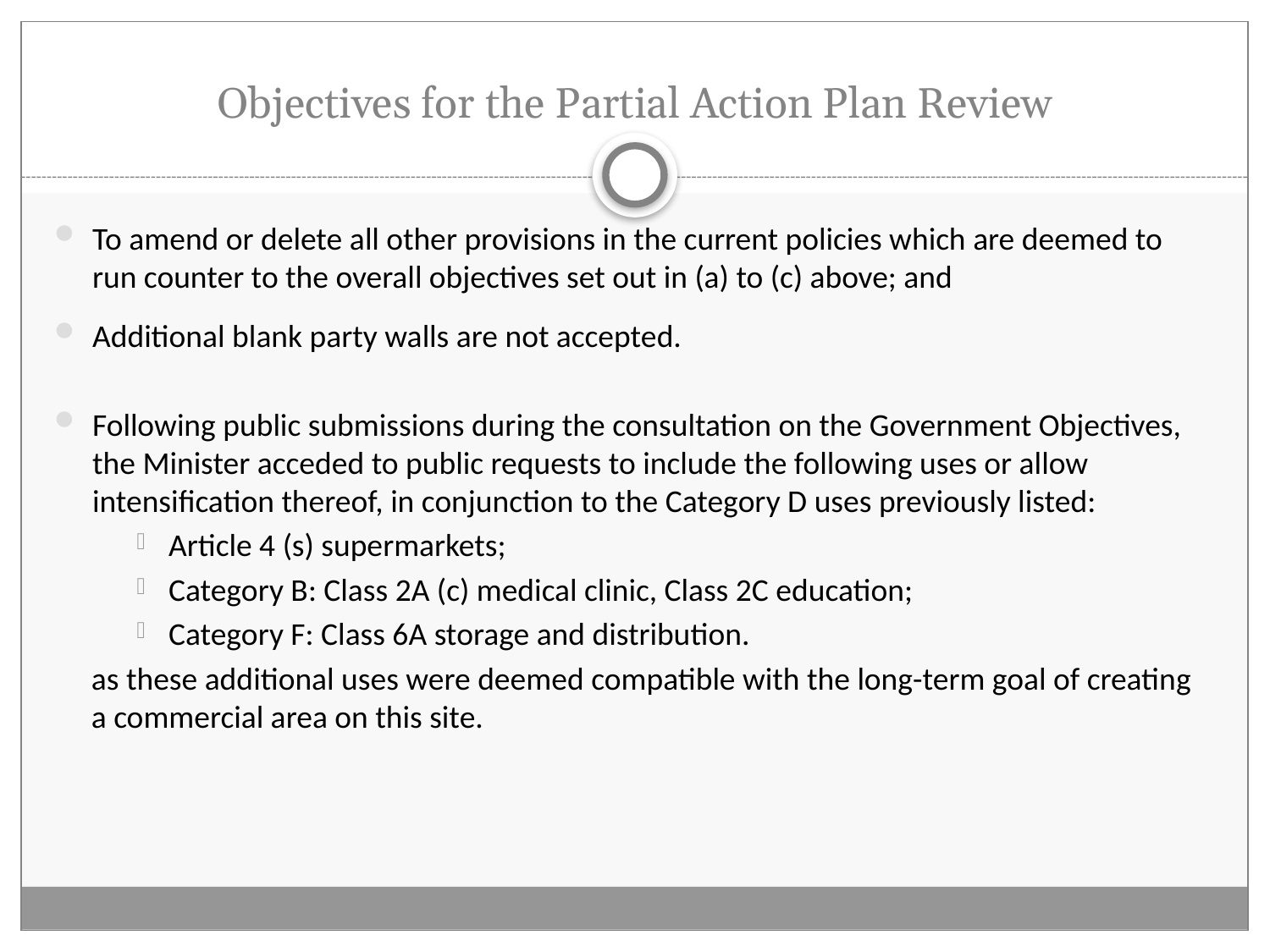

# Objectives for the Partial Action Plan Review
To amend or delete all other provisions in the current policies which are deemed to run counter to the overall objectives set out in (a) to (c) above; and
Additional blank party walls are not accepted.

Following public submissions during the consultation on the Government Objectives, the Minister acceded to public requests to include the following uses or allow intensification thereof, in conjunction to the Category D uses previously listed:
Article 4 (s) supermarkets;
Category B: Class 2A (c) medical clinic, Class 2C education;
Category F: Class 6A storage and distribution.
as these additional uses were deemed compatible with the long-term goal of creating a commercial area on this site.